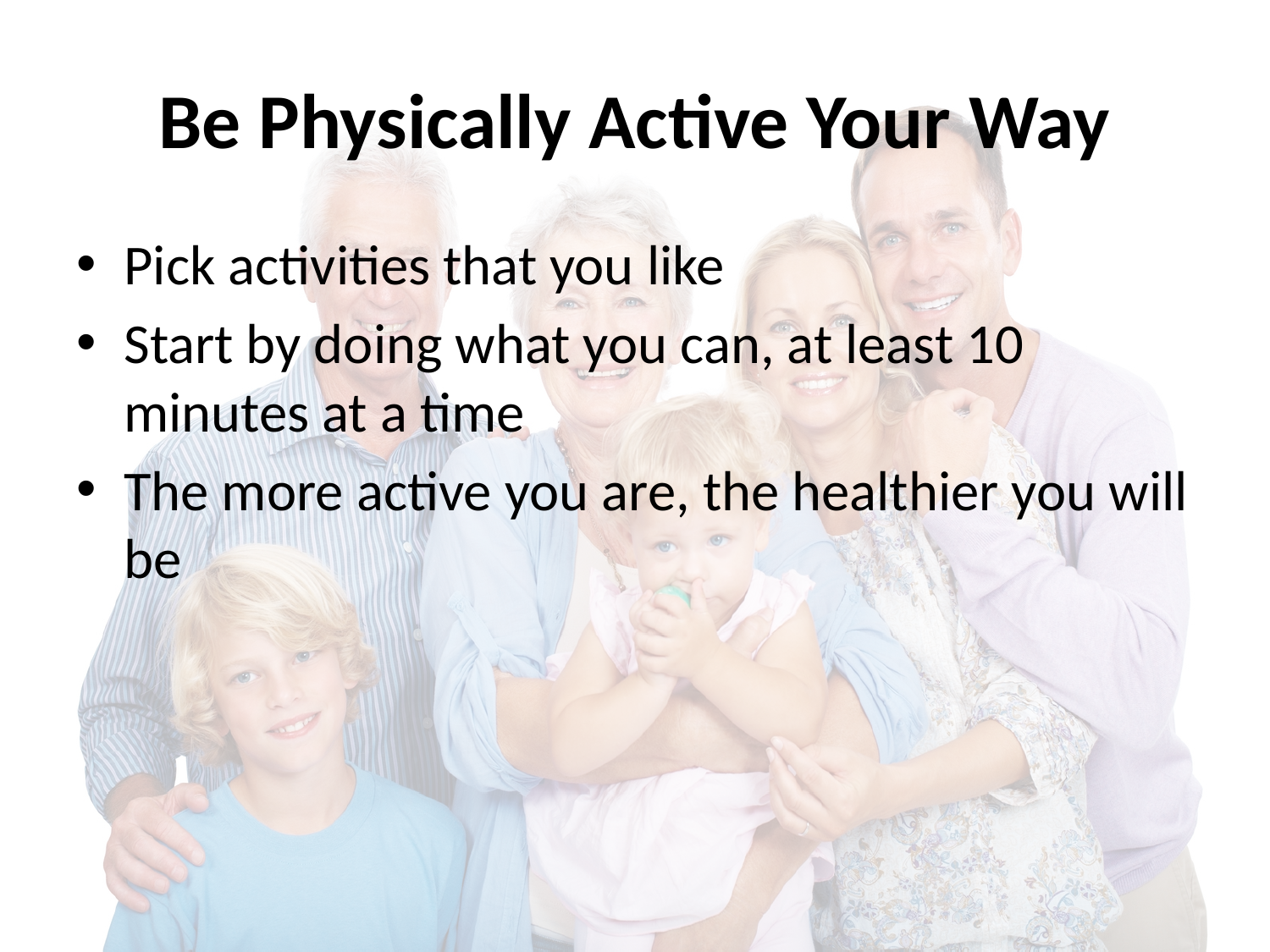

# Be Physically Active Your Way
Pick activities that you like
Start by doing what you can, at least 10 minutes at a time
The more active you are, the healthier you will be